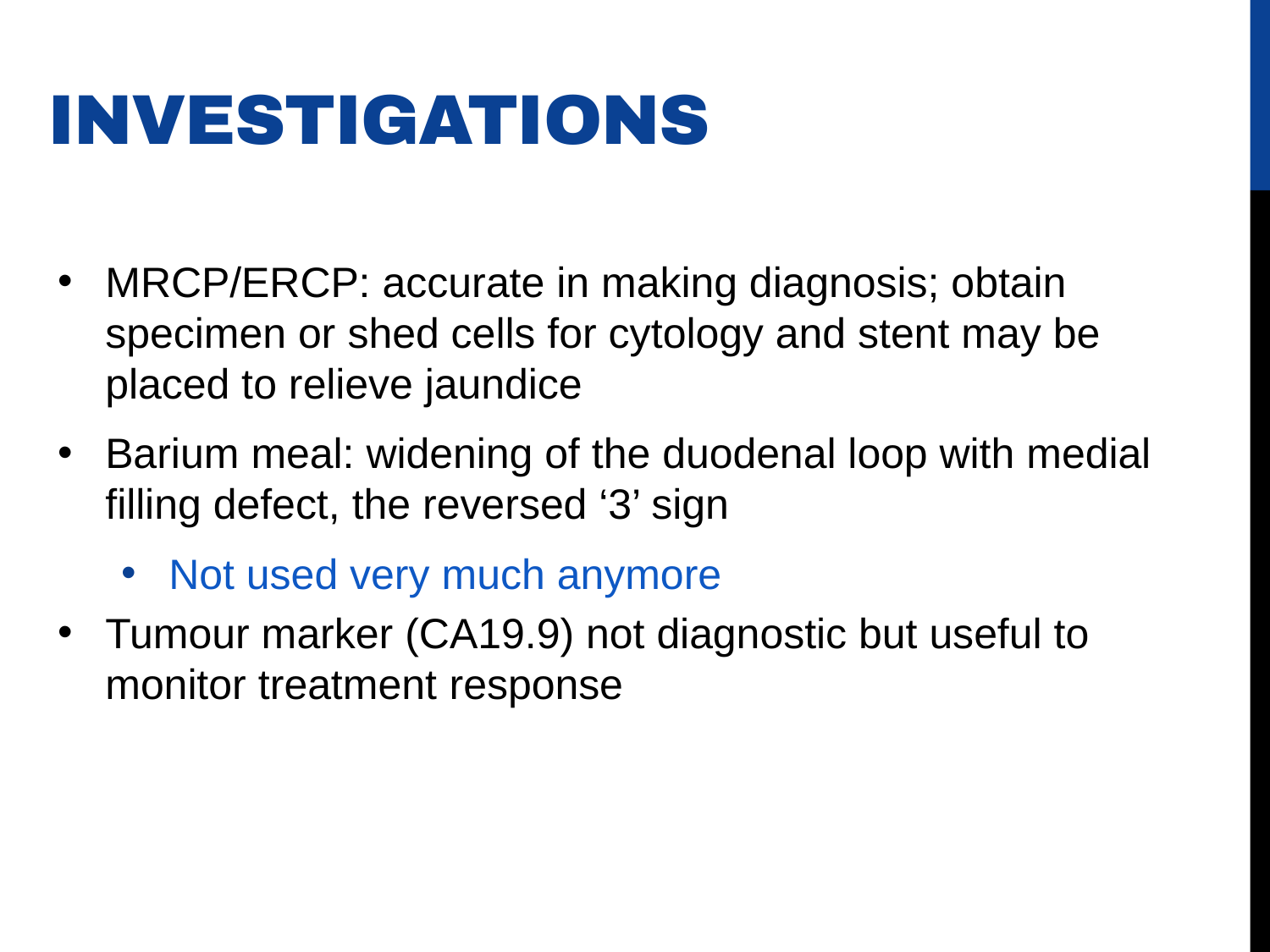

# Investigations
MRCP/ERCP: accurate in making diagnosis; obtain specimen or shed cells for cytology and stent may be placed to relieve jaundice
Barium meal: widening of the duodenal loop with medial filling defect, the reversed ‘3’ sign
Not used very much anymore
Tumour marker (CA19.9) not diagnostic but useful to monitor treatment response